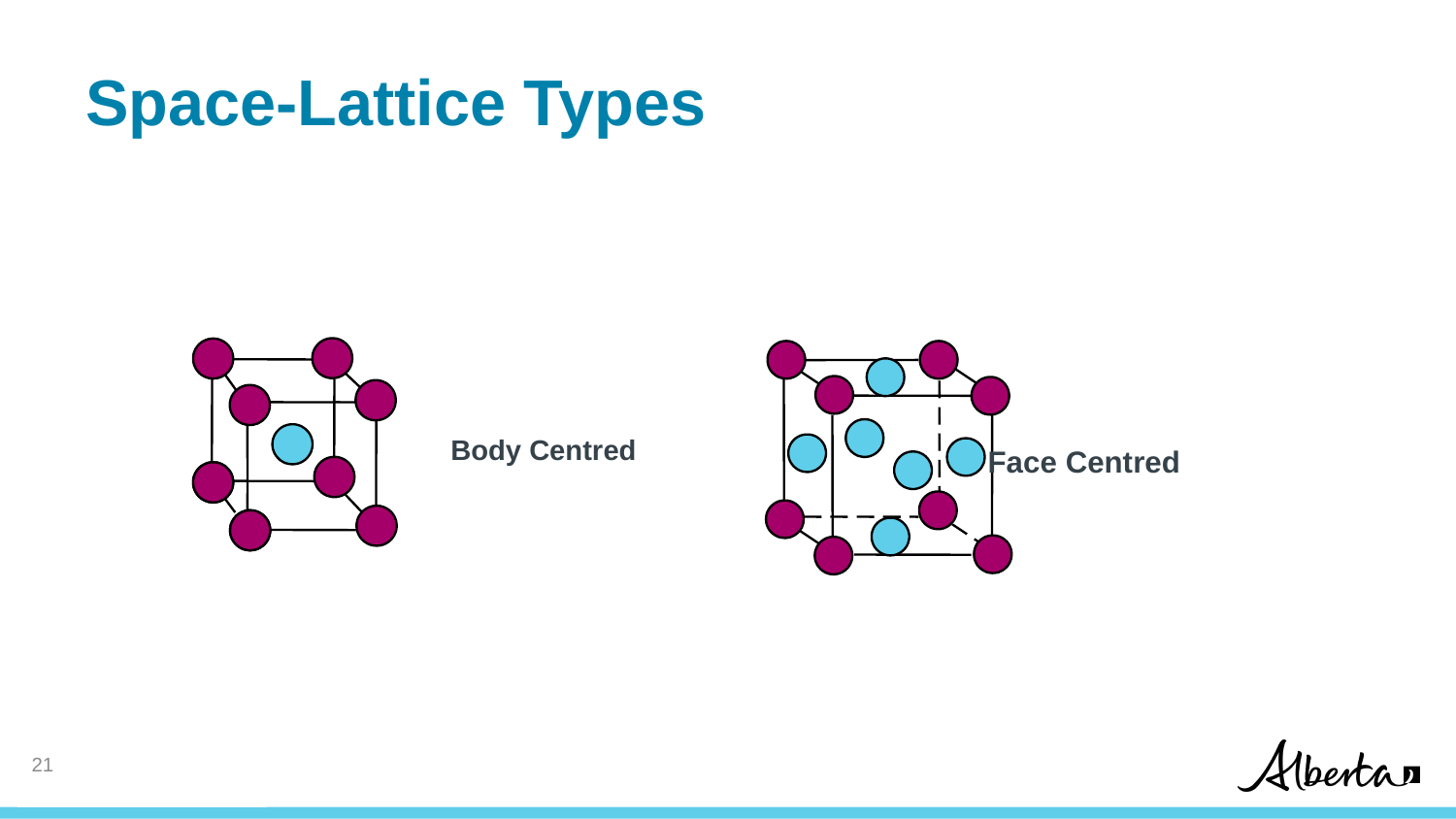

# Space-Lattice Types

Body Centred

Face Centred

21